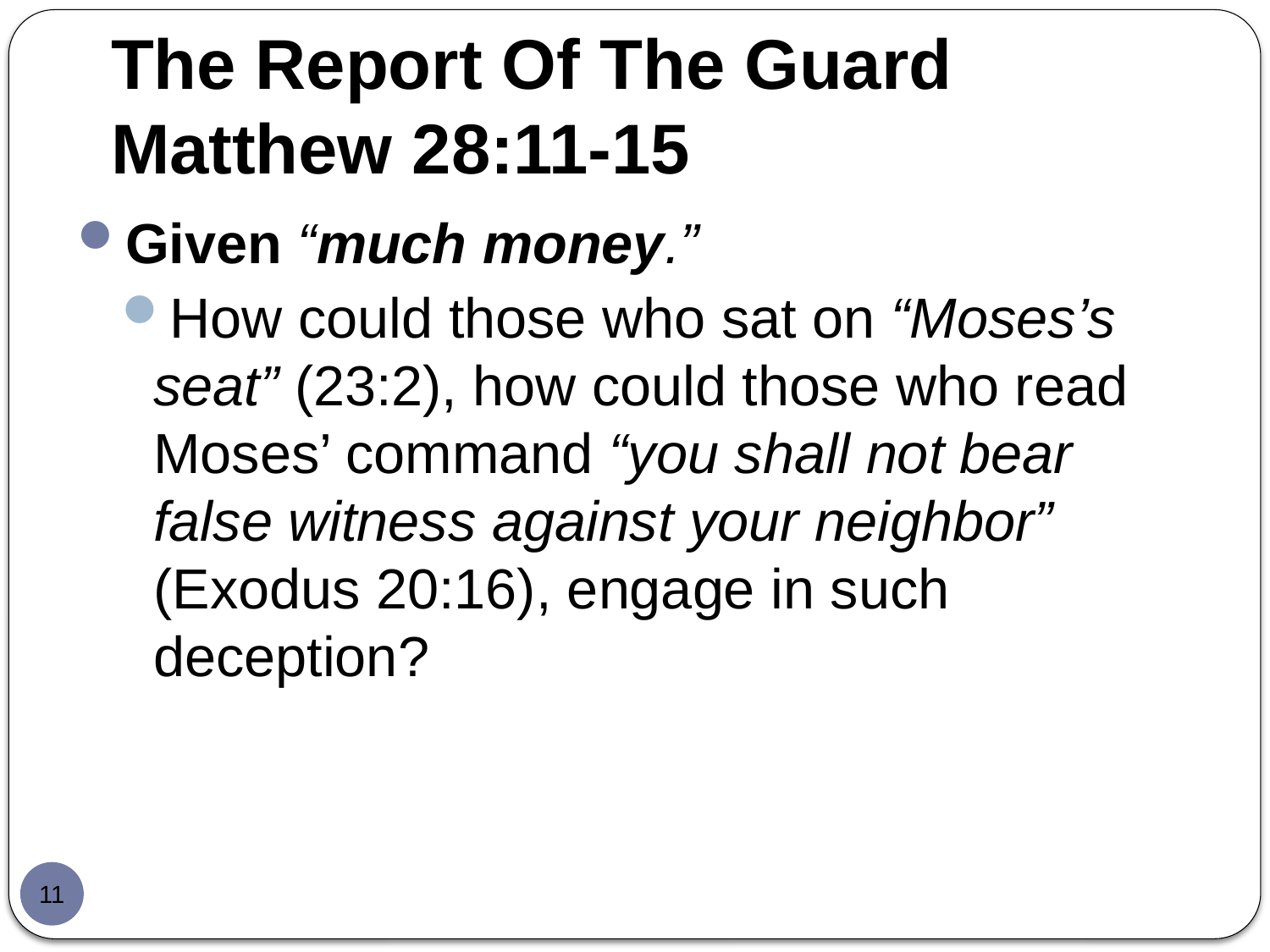

# The Report Of The Guard Matthew 28:11-15
Given “much money.”
How could those who sat on “Moses’s seat” (23:2), how could those who read Moses’ command “you shall not bear false witness against your neighbor” (Exodus 20:16), engage in such deception?
11